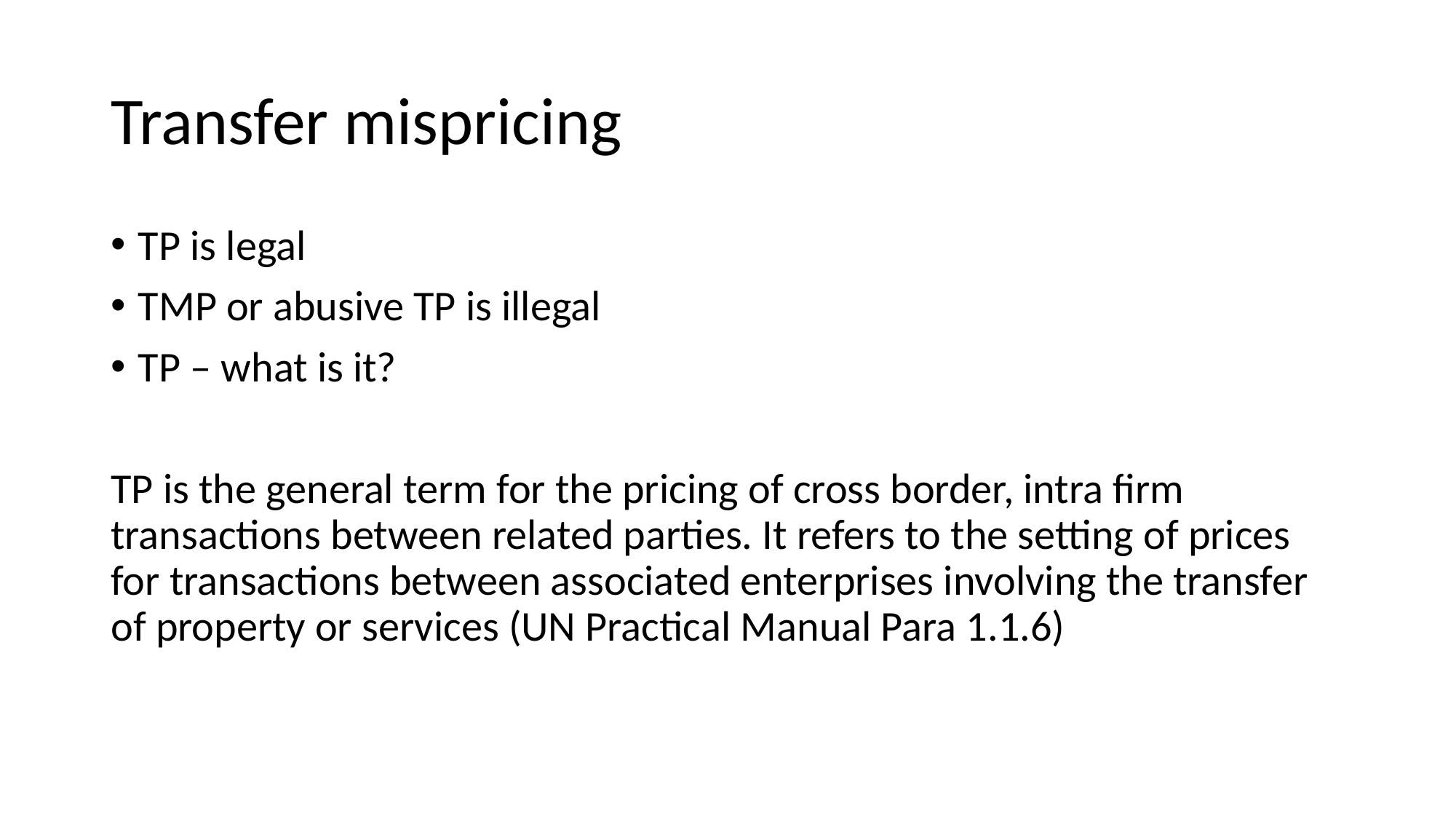

# Transfer mispricing
TP is legal
TMP or abusive TP is illegal
TP – what is it?

TP is the general term for the pricing of cross border, intra firm transactions between related parties. It refers to the setting of prices for transactions between associated enterprises involving the transfer of property or services (UN Practical Manual Para 1.1.6)